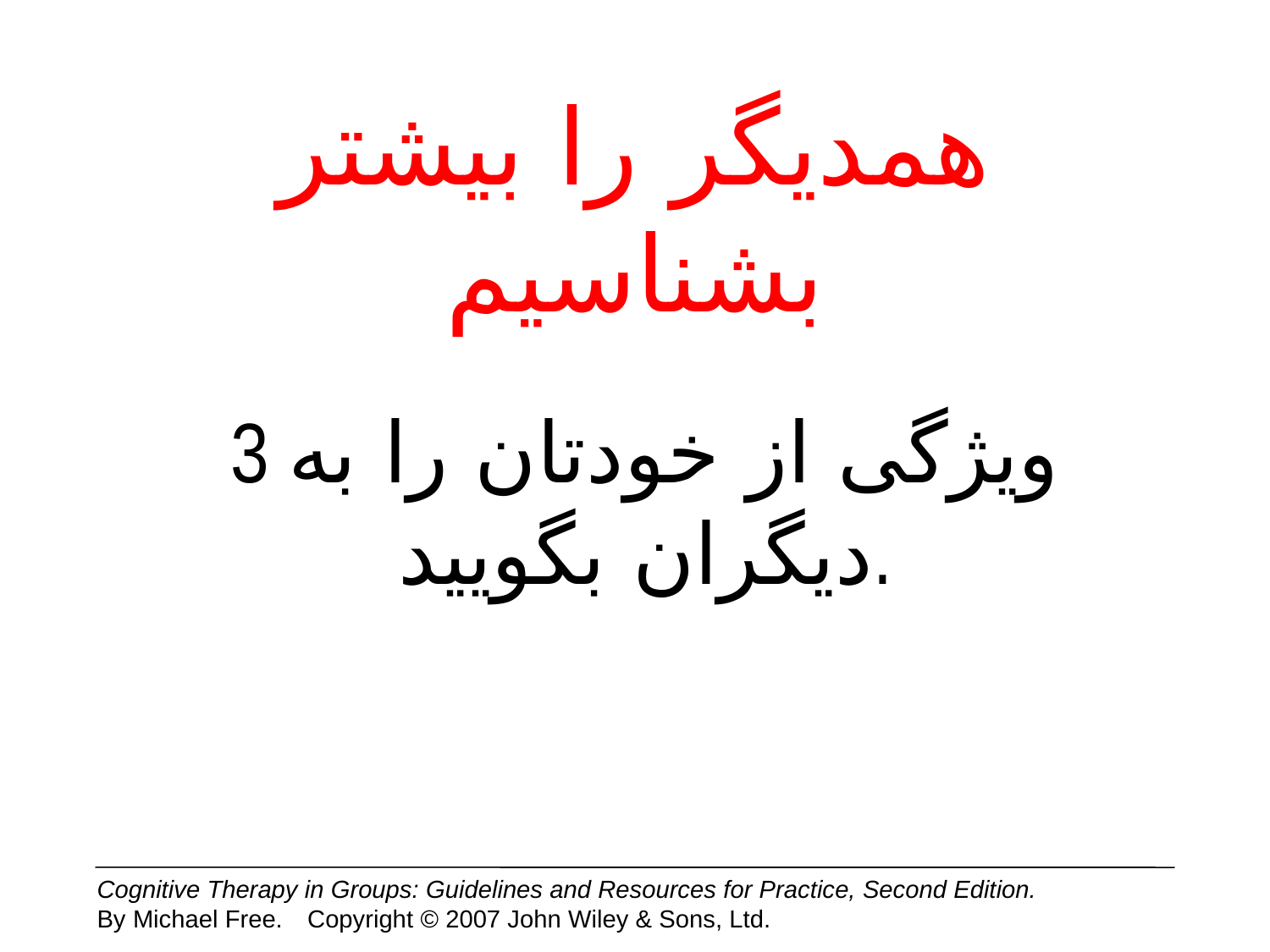

# همدیگر را بیشتر بشناسیم
3 ویژگی از خودتان را به دیگران بگویید.